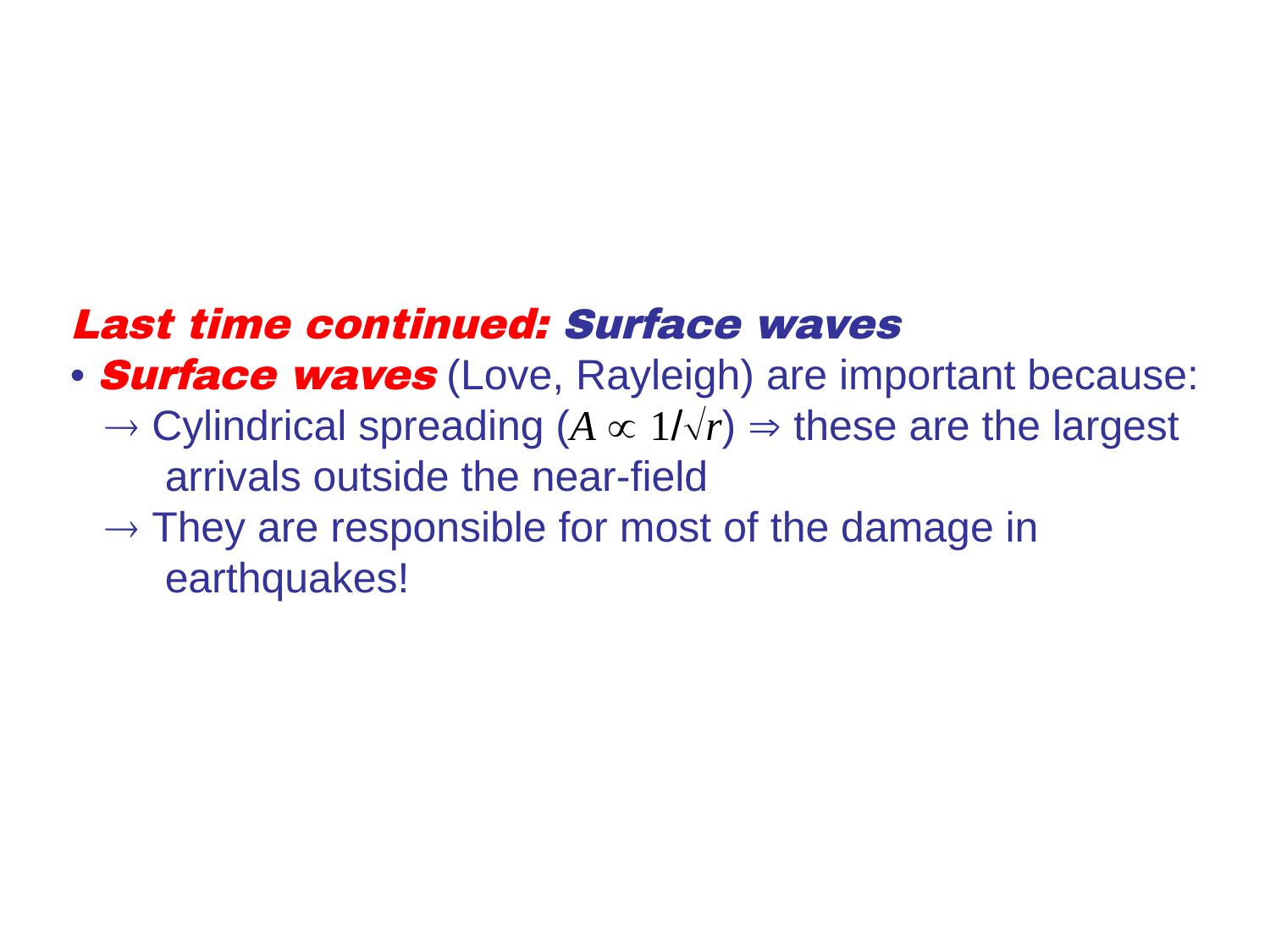

Last time continued: Surface waves
• Surface waves (Love, Rayleigh) are important because:
   → Cylindrical spreading (A ∝ 1/√r) ⇒ these are the largest
        arrivals outside the near-field
   → They are responsible for most of the damage in
        earthquakes!